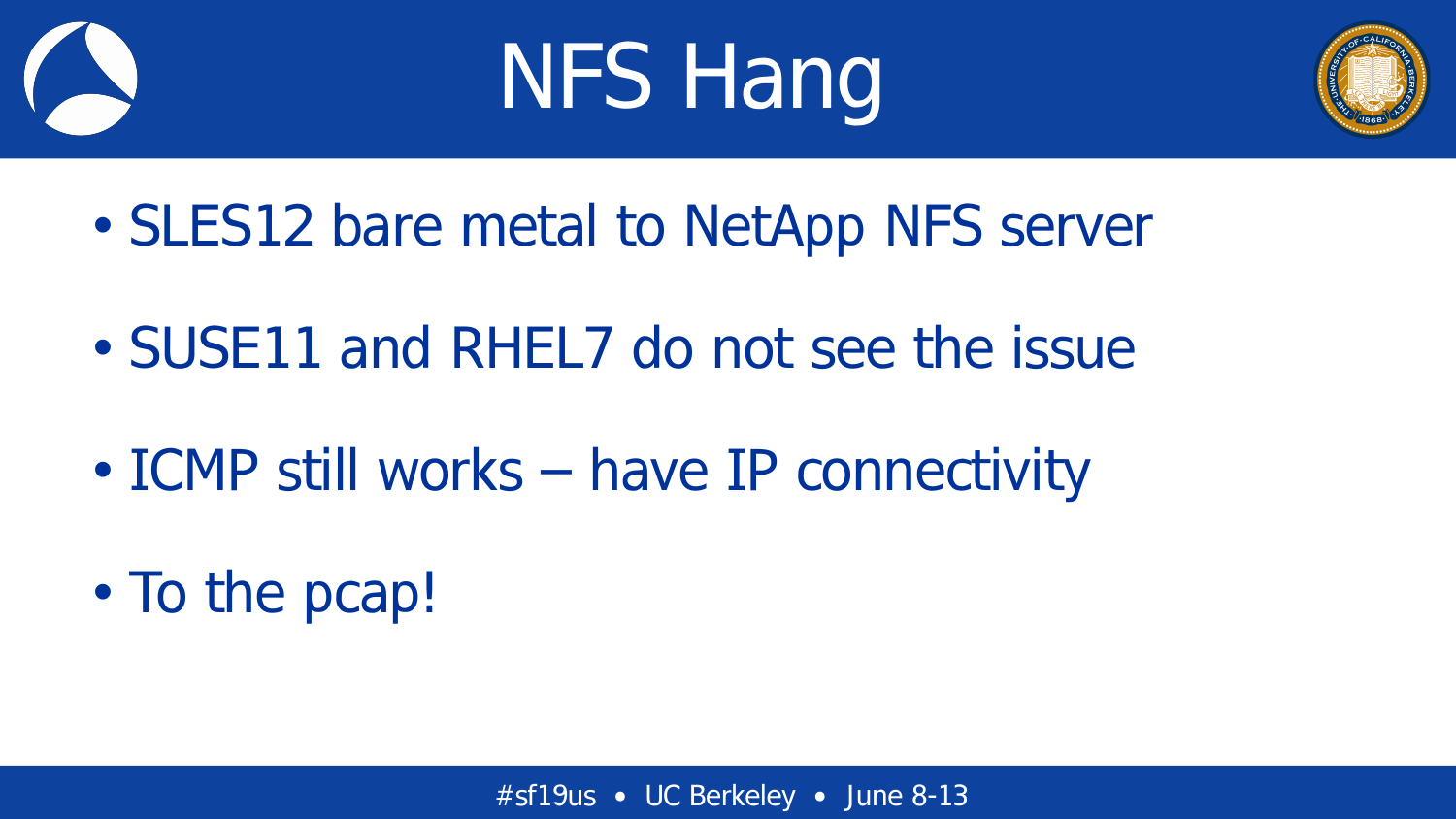

# NFS Hang
SLES12 bare metal to NetApp NFS server

SUSE11 and RHEL7 do not see the issue

ICMP still works – have IP connectivity

To the pcap!